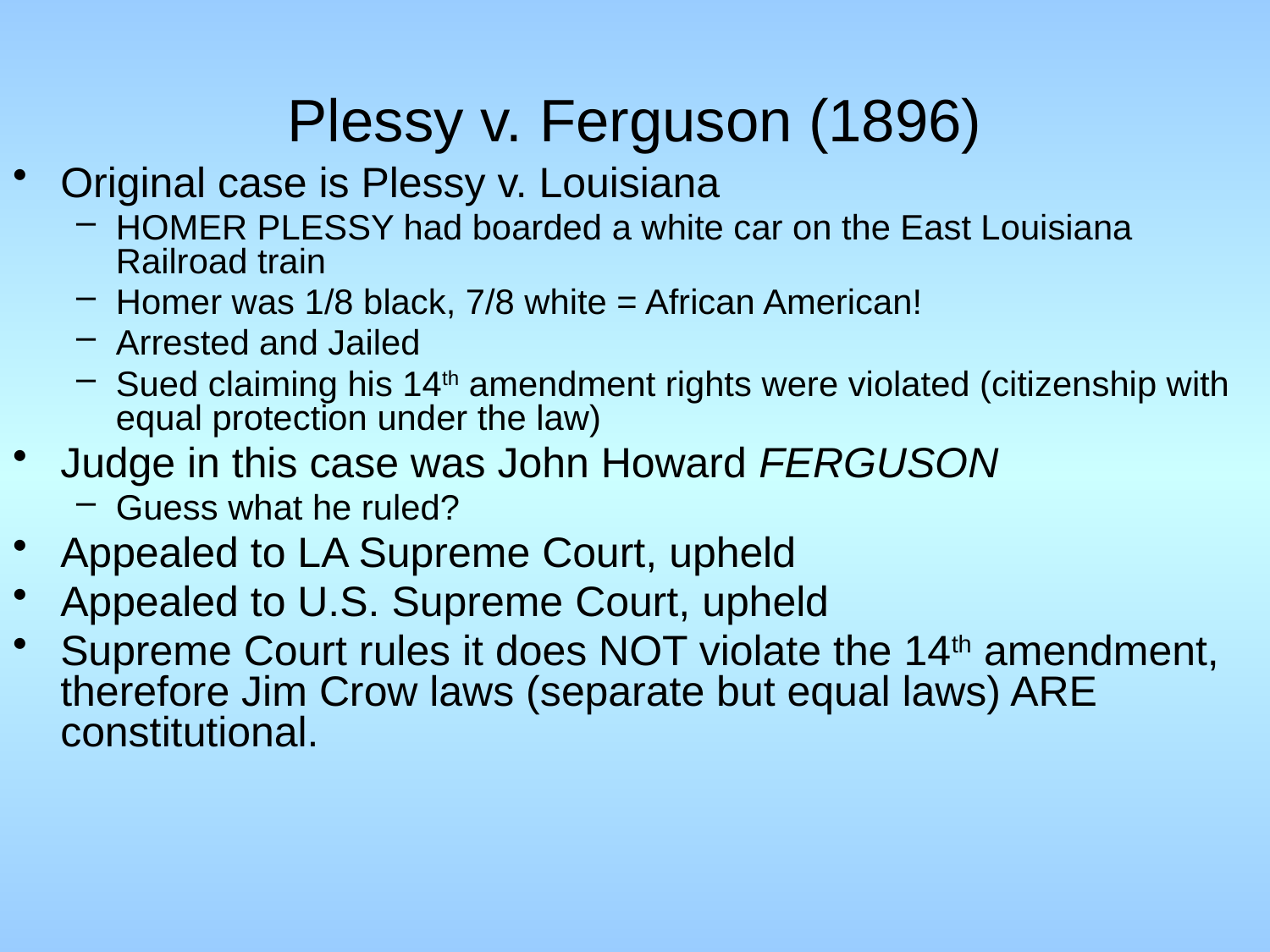

# Plessy v. Ferguson (1896)
Original case is Plessy v. Louisiana
HOMER PLESSY had boarded a white car on the East Louisiana Railroad train
Homer was 1/8 black, 7/8 white = African American!
Arrested and Jailed
Sued claiming his 14th amendment rights were violated (citizenship with equal protection under the law)
Judge in this case was John Howard FERGUSON
Guess what he ruled?
Appealed to LA Supreme Court, upheld
Appealed to U.S. Supreme Court, upheld
Supreme Court rules it does NOT violate the 14th amendment, therefore Jim Crow laws (separate but equal laws) ARE constitutional.